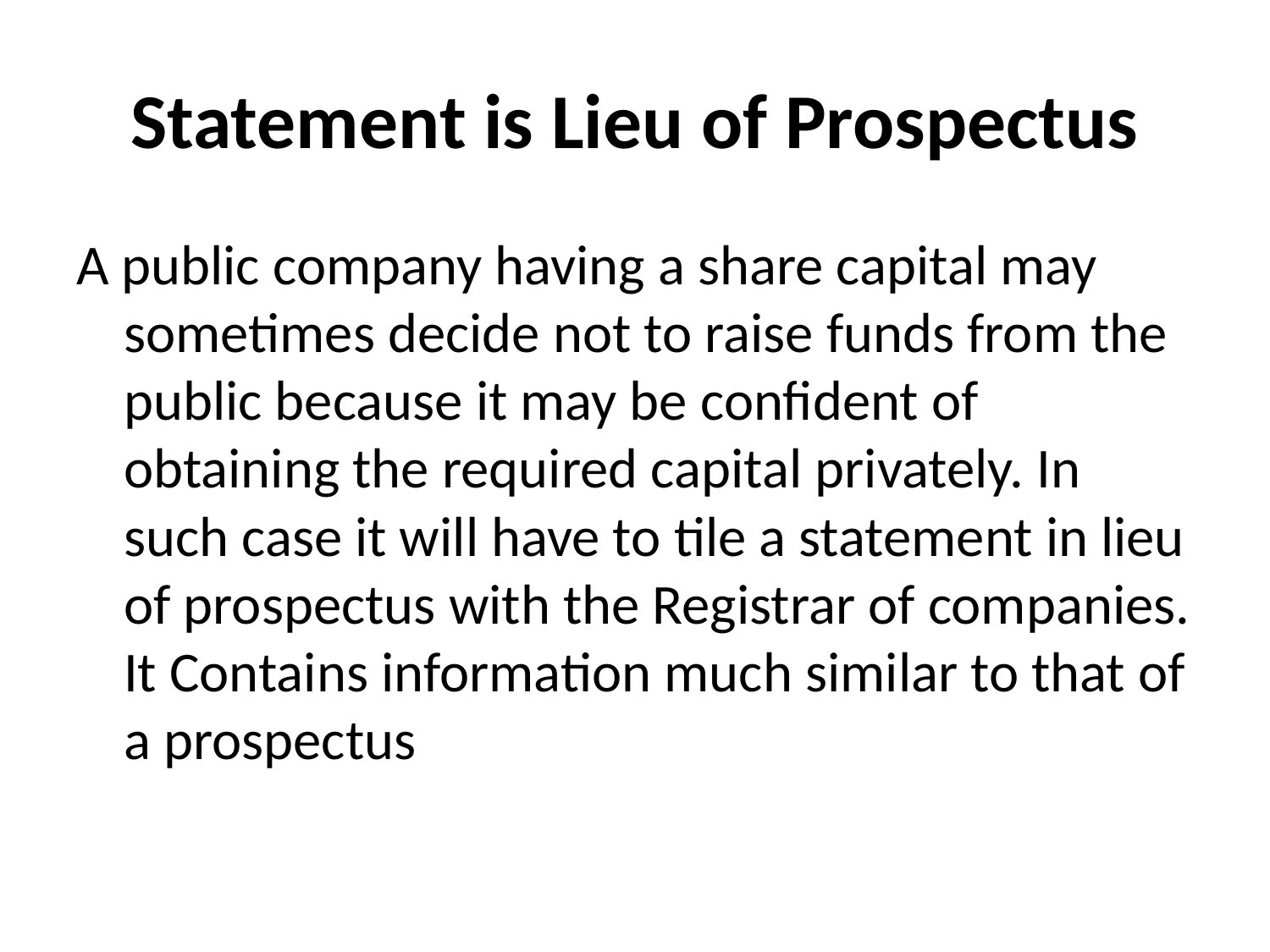

# Statement is Lieu of Prospectus
A public company having a share capital may sometimes decide not to raise funds from the public because it may be confident of obtaining the required capital privately. In such case it will have to tile a statement in lieu of prospectus with the Registrar of companies. It Contains information much similar to that of a prospectus